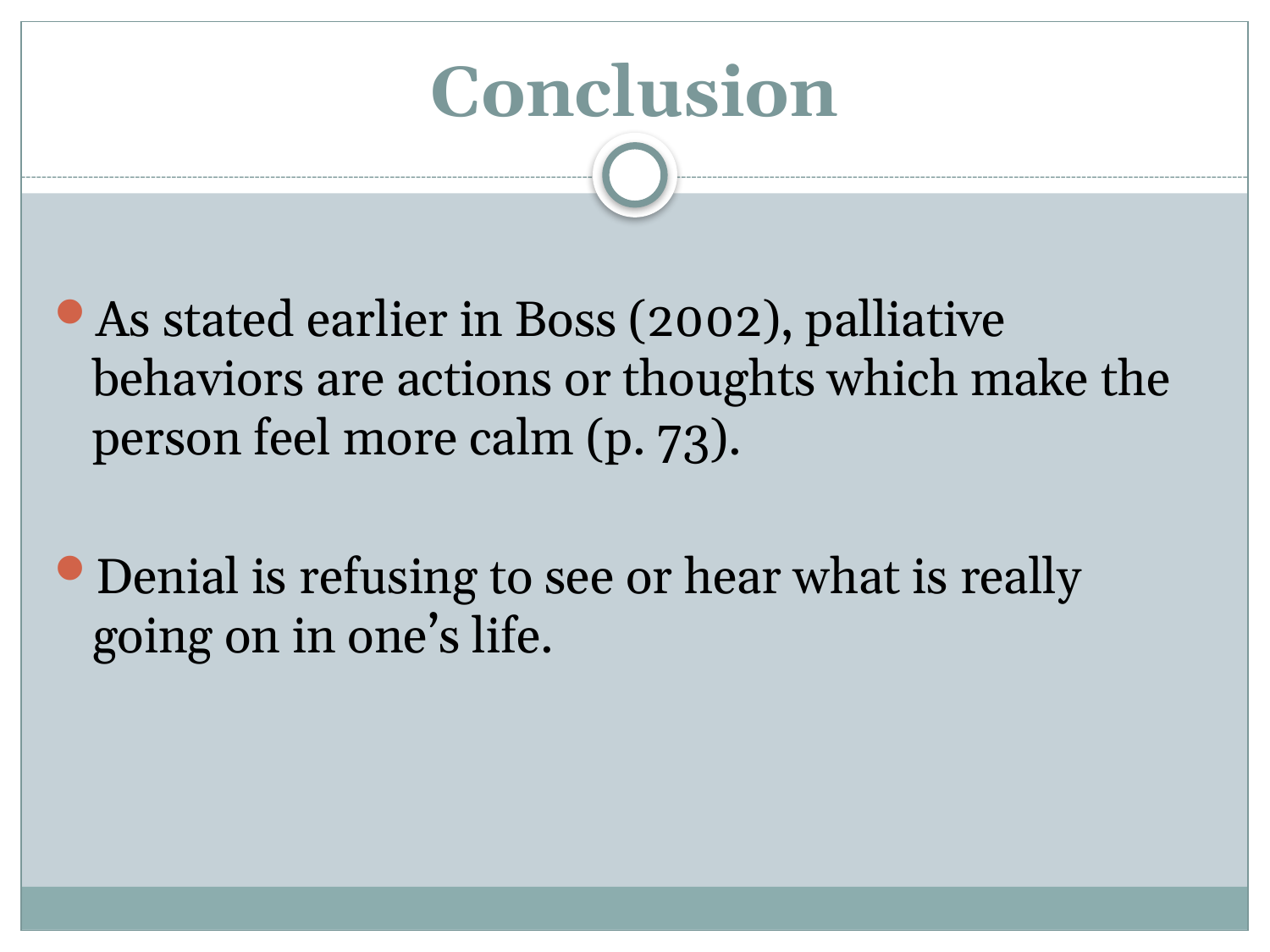

# Conclusion

As stated earlier in Boss (2002), palliative behaviors are actions or thoughts which make the person feel more calm (p. 73).

Denial is refusing to see or hear what is really going on in one’s life.